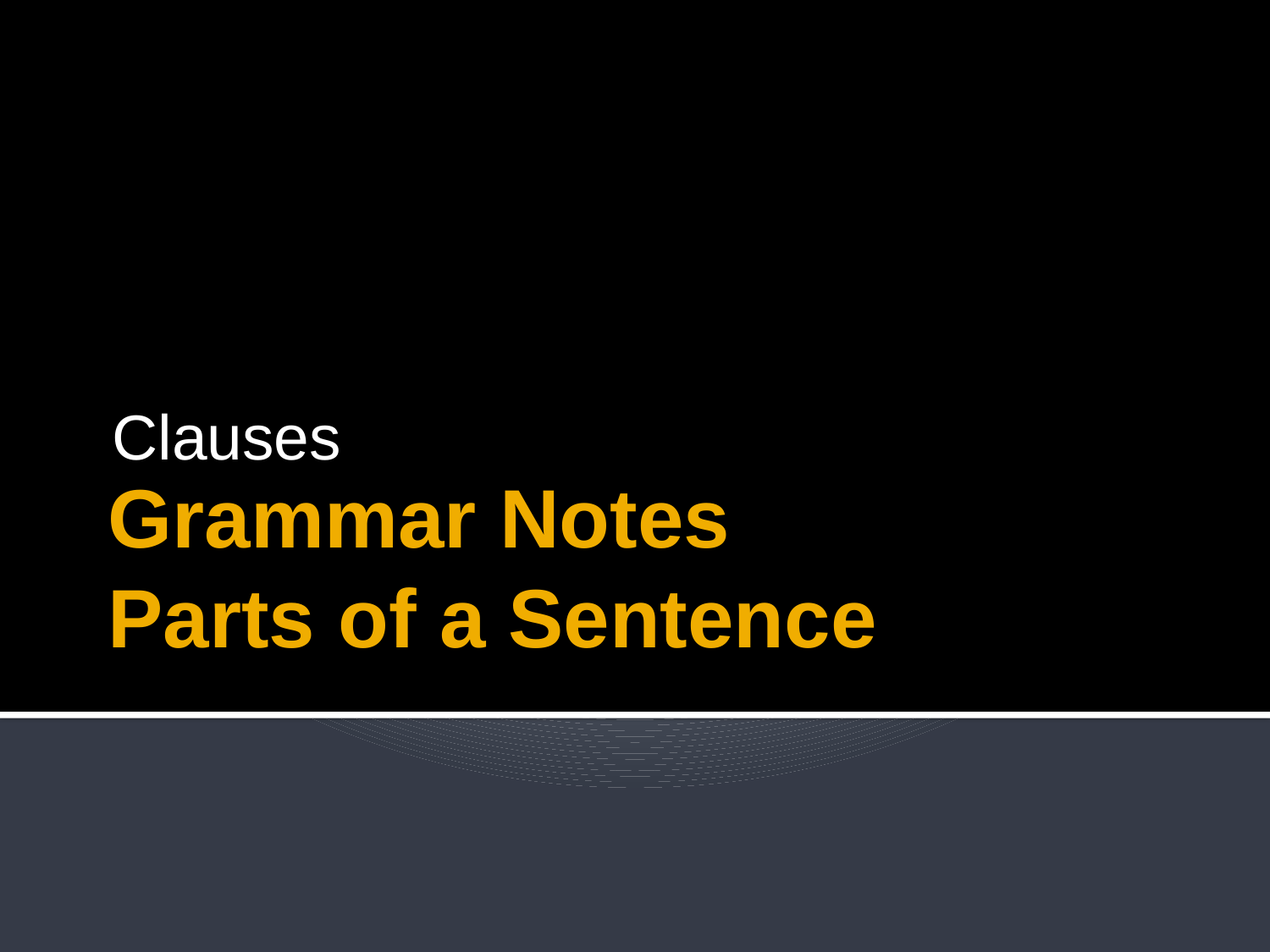

Clauses
# Grammar Notes Parts of a Sentence